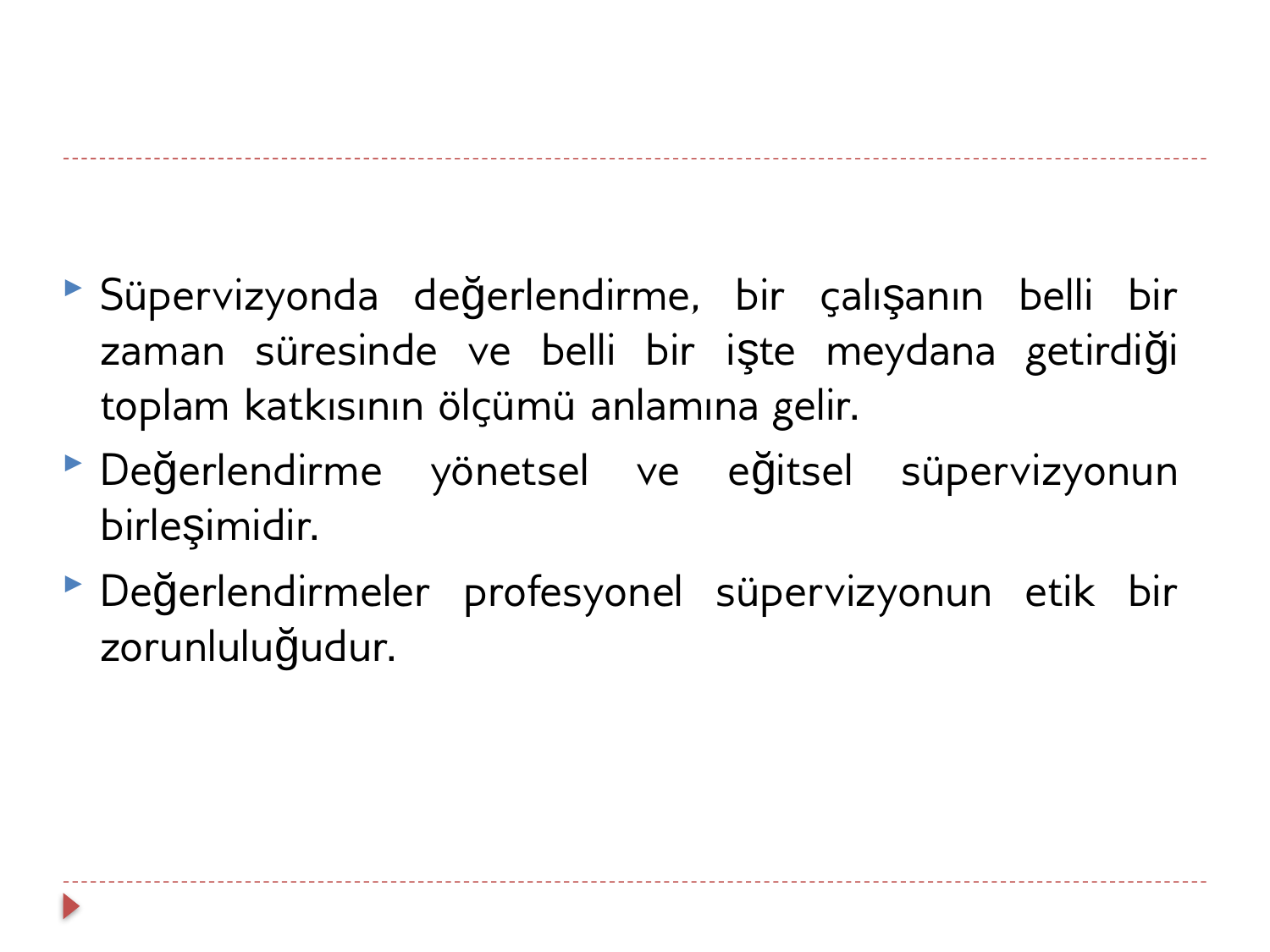

Süpervizyonda değerlendirme, bir çalışanın belli bir zaman süresinde ve belli bir işte meydana getirdiği toplam katkısının ölçümü anlamına gelir.
Değerlendirme yönetsel ve eğitsel süpervizyonun birleşimidir.
Değerlendirmeler profesyonel süpervizyonun etik bir zorunluluğudur.